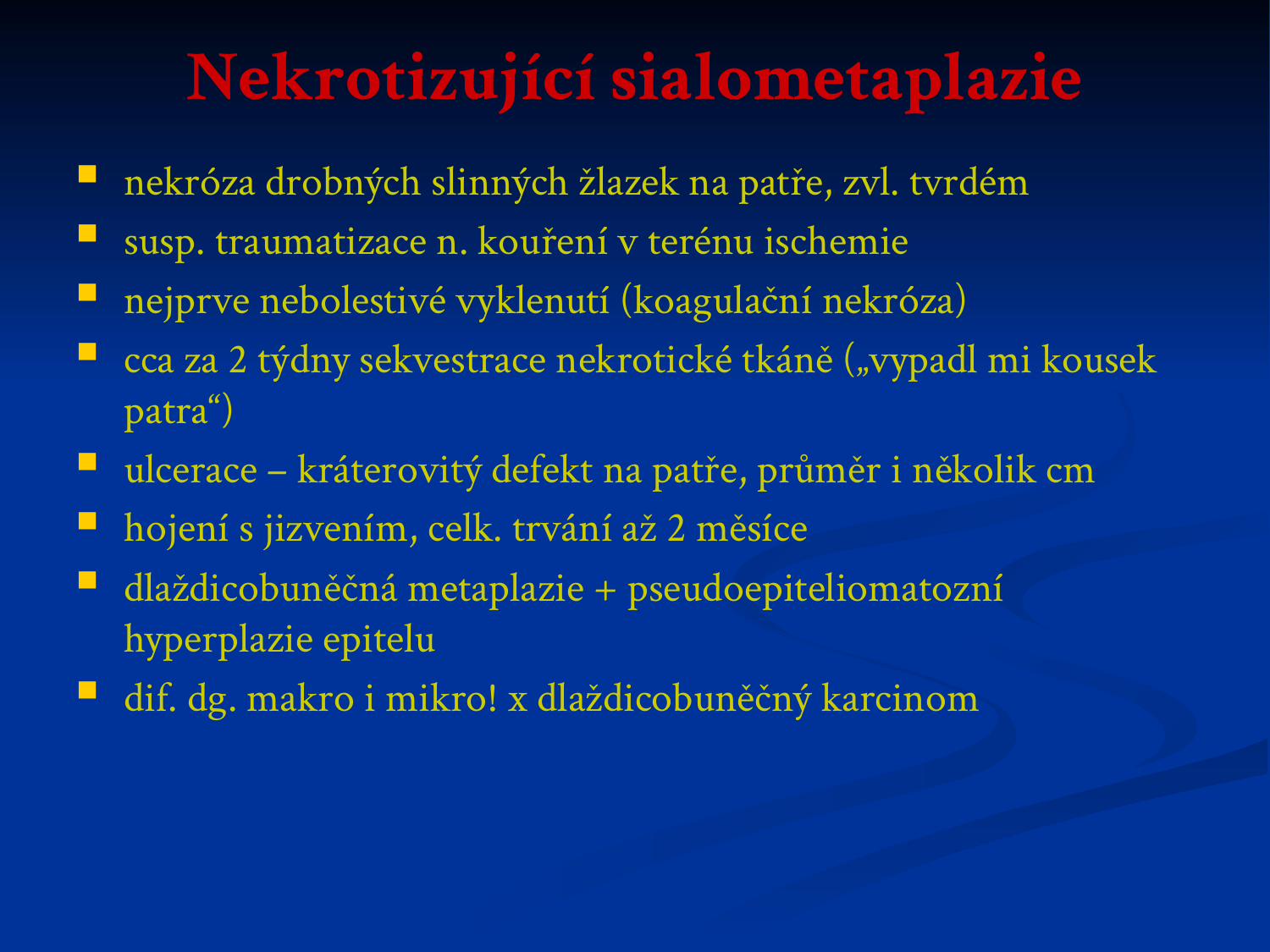

# Nekrotizující sialometaplazie
nekróza drobných slinných žlazek na patře, zvl. tvrdém
susp. traumatizace n. kouření v terénu ischemie
nejprve nebolestivé vyklenutí (koagulační nekróza)
cca za 2 týdny sekvestrace nekrotické tkáně („vypadl mi kousek patra“)
ulcerace – kráterovitý defekt na patře, průměr i několik cm
hojení s jizvením, celk. trvání až 2 měsíce
dlaždicobuněčná metaplazie + pseudoepiteliomatozní hyperplazie epitelu
dif. dg. makro i mikro! x dlaždicobuněčný karcinom